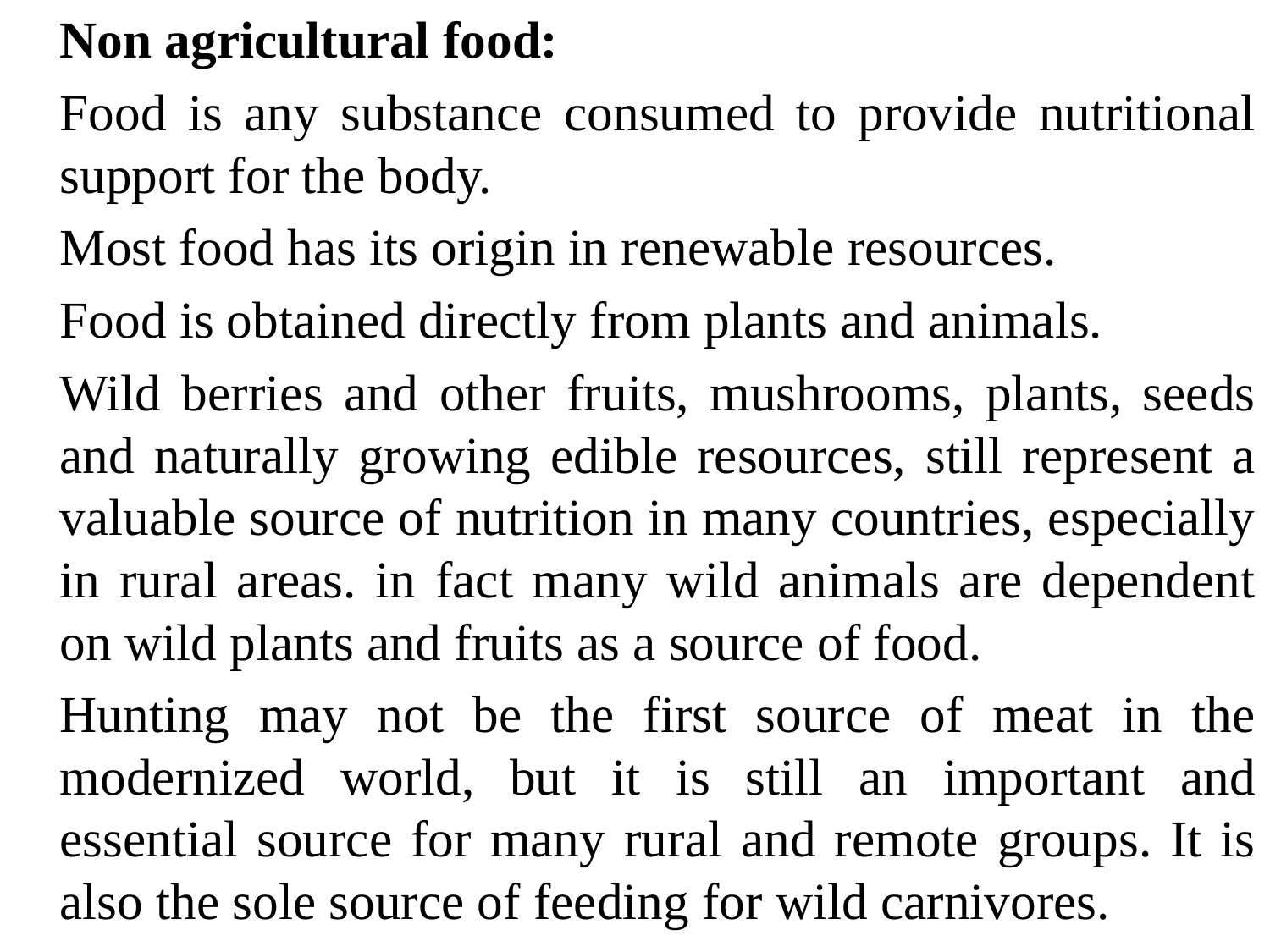

Non agricultural food:
	Food is any substance consumed to provide nutritional support for the body.
	Most food has its origin in renewable resources.
	Food is obtained directly from plants and animals.
	Wild berries and other fruits, mushrooms, plants, seeds and naturally growing edible resources, still represent a valuable source of nutrition in many countries, especially in rural areas. in fact many wild animals are dependent on wild plants and fruits as a source of food.
	Hunting may not be the first source of meat in the modernized world, but it is still an important and essential source for many rural and remote groups. It is also the sole source of feeding for wild carnivores.